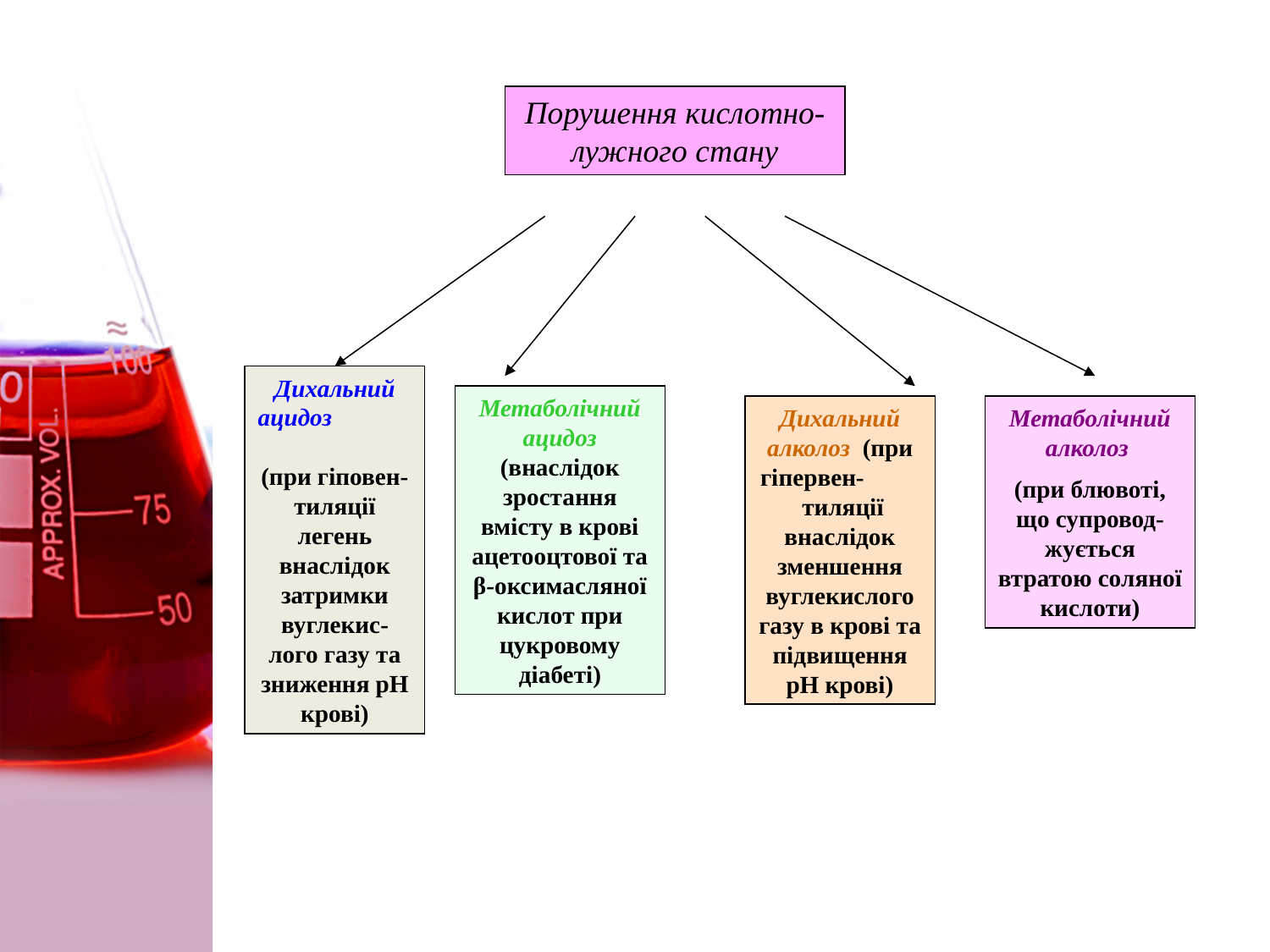

Порушення кислотно-лужного стану

Дихальний ацидоз                                  (при гіповен-тиляції легень внаслідок затримки вуглекис-лого газу та зниження рН крові)
Метаболічний ацидоз (внаслідок зростання вмісту в крові ацетооцтової та β-оксимасляної кислот при цукровому діабеті)

Дихальний алколоз  (при гіпервен-           тиляції внаслідок зменшення вуглекислого газу в крові та підвищення рН крові)
Метаболічний алколоз
(при блювоті, що супровод-жується втратою соляної кислоти)